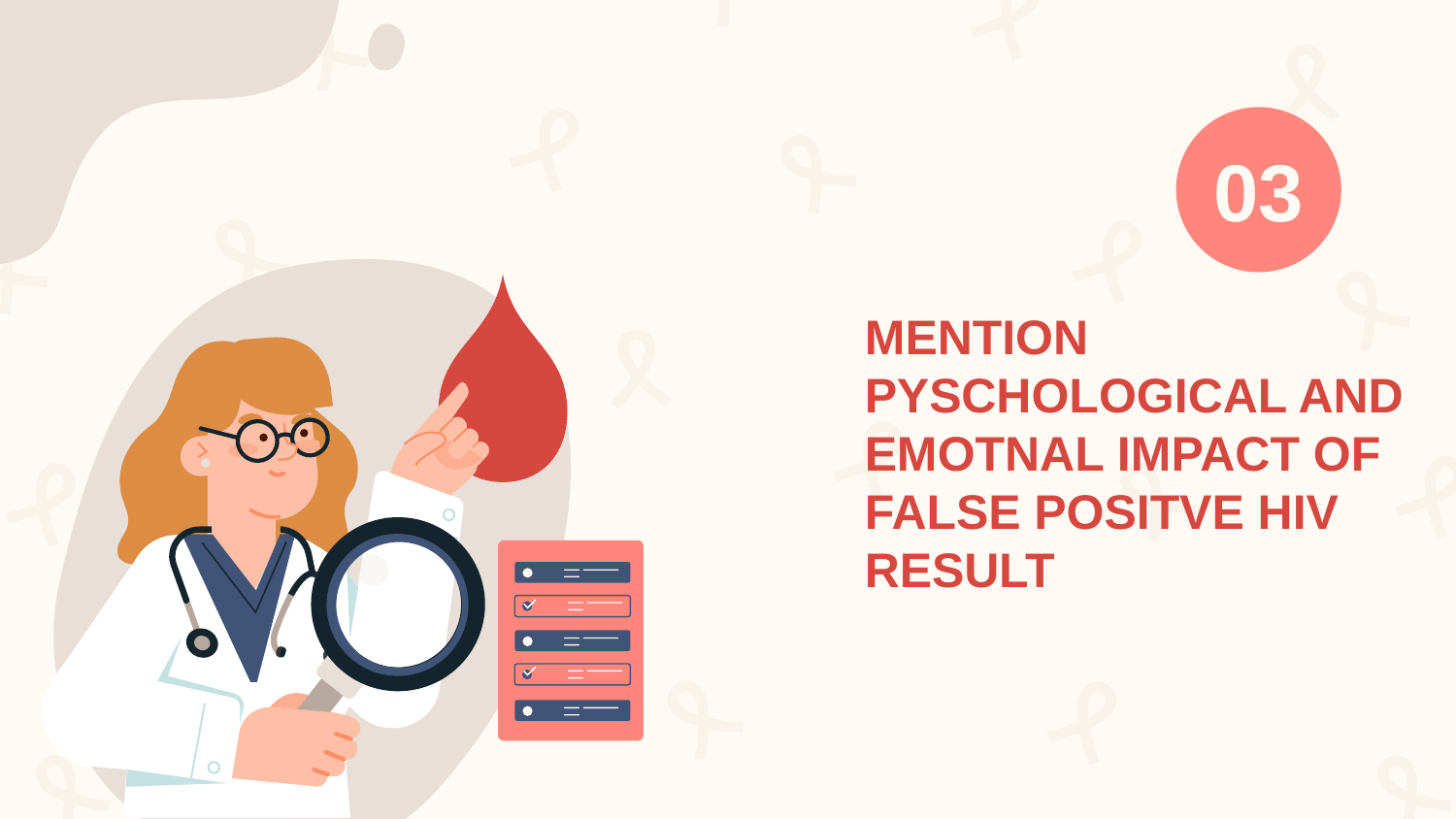

03

# MENTION  PYSCHOLOGICAL AND EMOTNAL IMPACT OF FALSE POSITVE HIV RESULT